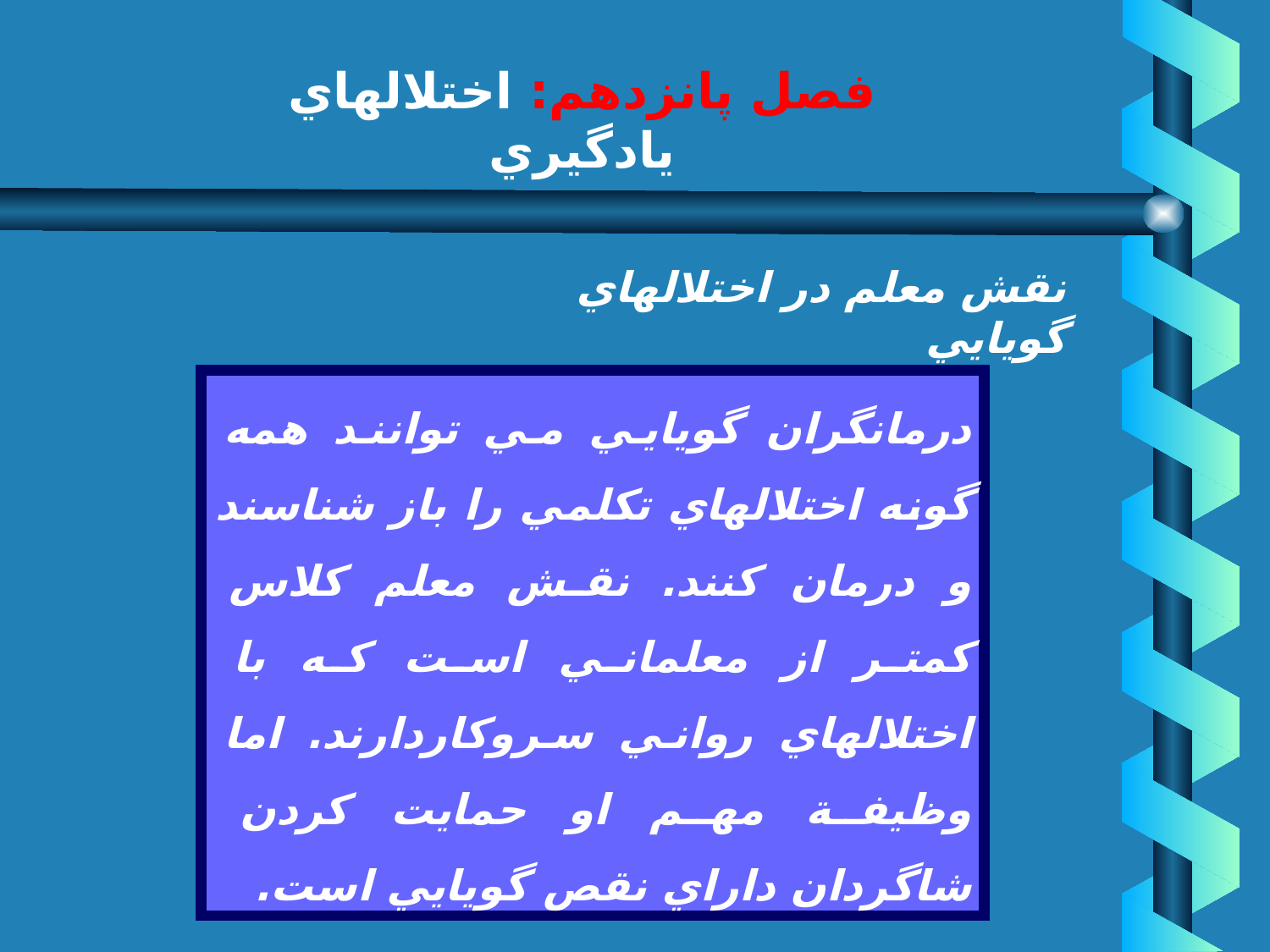

# فصل پانزدهم: اختلالهاي يادگيري
نقش معلم در اختلالهاي گويايي
درمانگران گويايي مي توانند همه گونه اختلالهاي تكلمي را باز شناسند و درمان كنند. نقش معلم كلاس كمتر از معلماني است كه با اختلالهاي رواني سروكاردارند. اما وظيفة مهم او حمايت كردن شاگردان داراي نقص گويايي است.